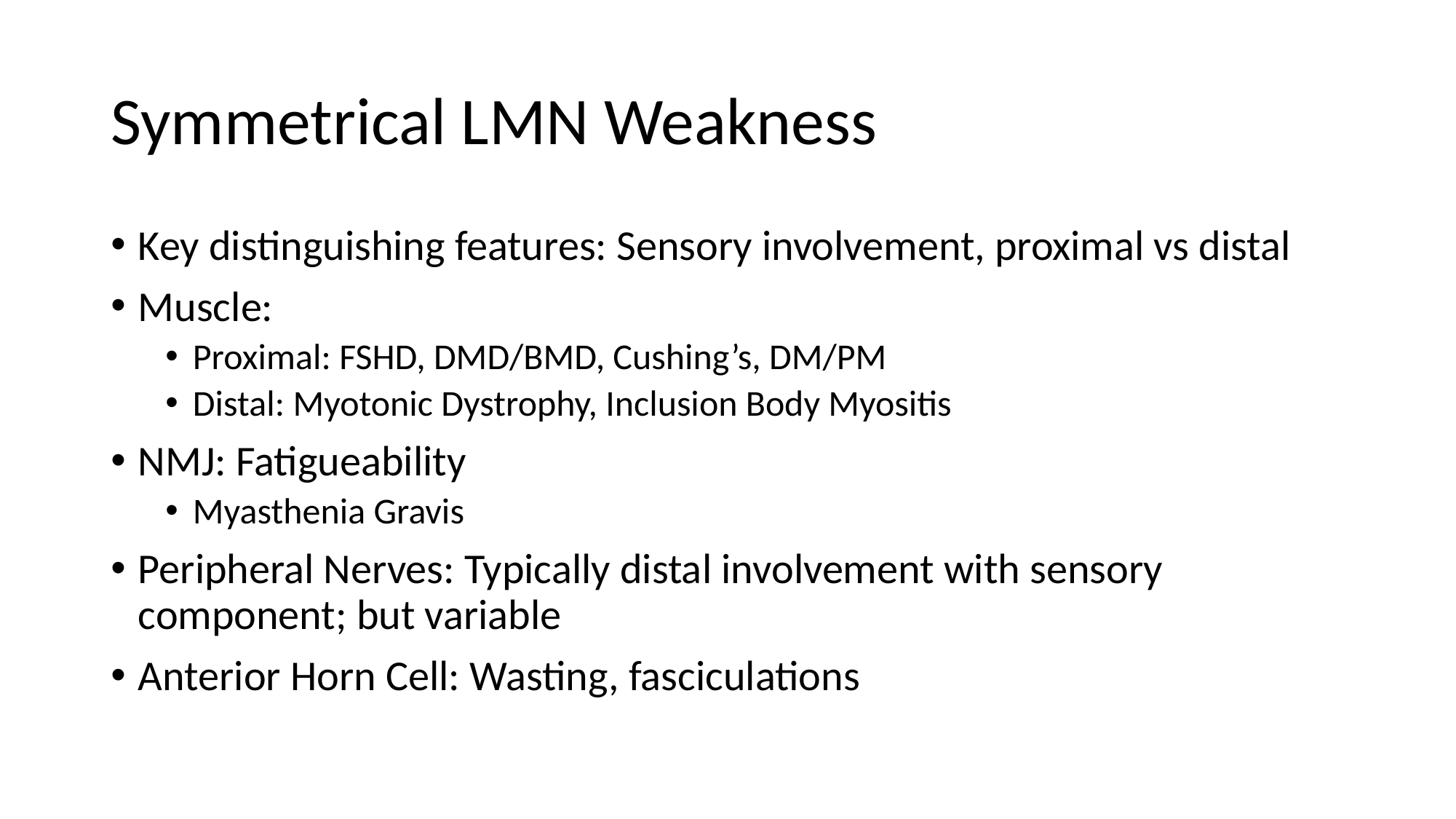

# Symmetrical LMN Weakness
Key distinguishing features: Sensory involvement, proximal vs distal
Muscle:
Proximal: FSHD, DMD/BMD, Cushing’s, DM/PM
Distal: Myotonic Dystrophy, Inclusion Body Myositis
NMJ: Fatigueability
Myasthenia Gravis
Peripheral Nerves: Typically distal involvement with sensory component; but variable
Anterior Horn Cell: Wasting, fasciculations